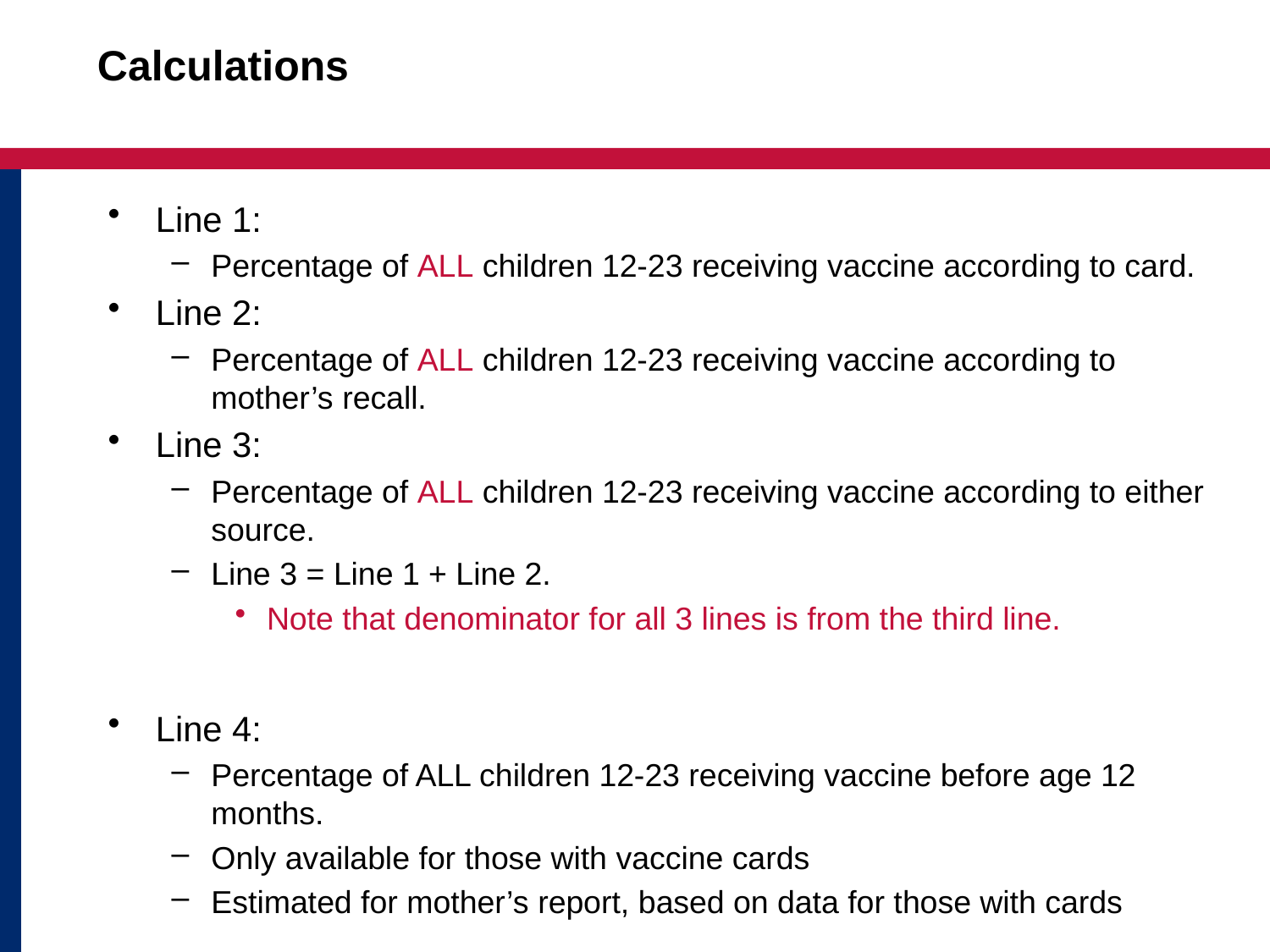

# Calculations
Line 1:
Percentage of ALL children 12-23 receiving vaccine according to card.
Line 2:
Percentage of ALL children 12-23 receiving vaccine according to mother’s recall.
Line 3:
Percentage of ALL children 12-23 receiving vaccine according to either source.
Line 3 = Line 1 + Line 2.
Note that denominator for all 3 lines is from the third line.

Line 4:
Percentage of ALL children 12-23 receiving vaccine before age 12 months.
Only available for those with vaccine cards
Estimated for mother’s report, based on data for those with cards